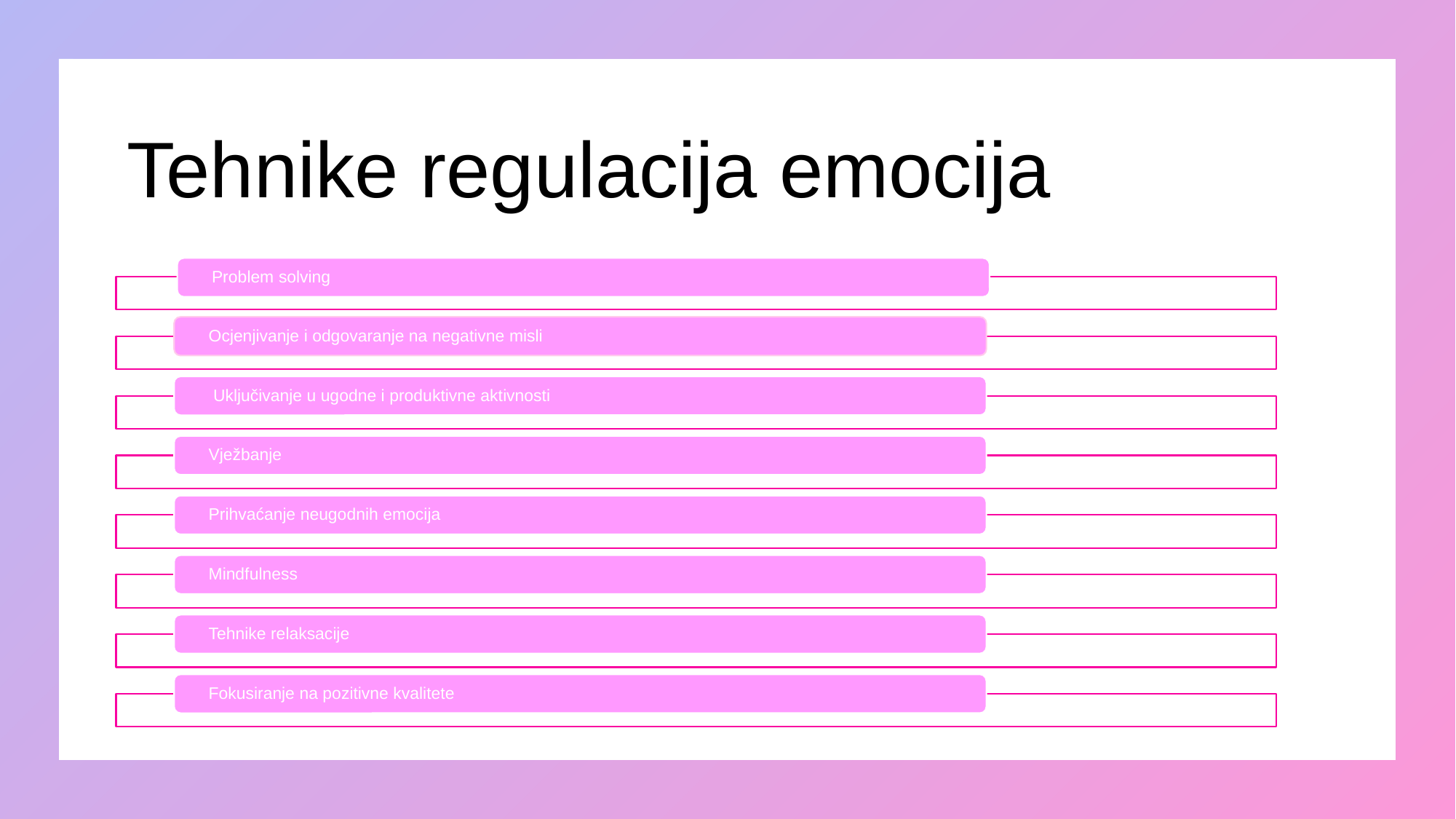

# Tehnike regulacija emocija
Problem solving
Ocjenjivanje i odgovaranje na negativne misli
 Uključivanje u ugodne i produktivne aktivnosti
Vježbanje
Prihvaćanje neugodnih emocija
Mindfulness
Tehnike relaksacije
Fokusiranje na pozitivne kvalitete